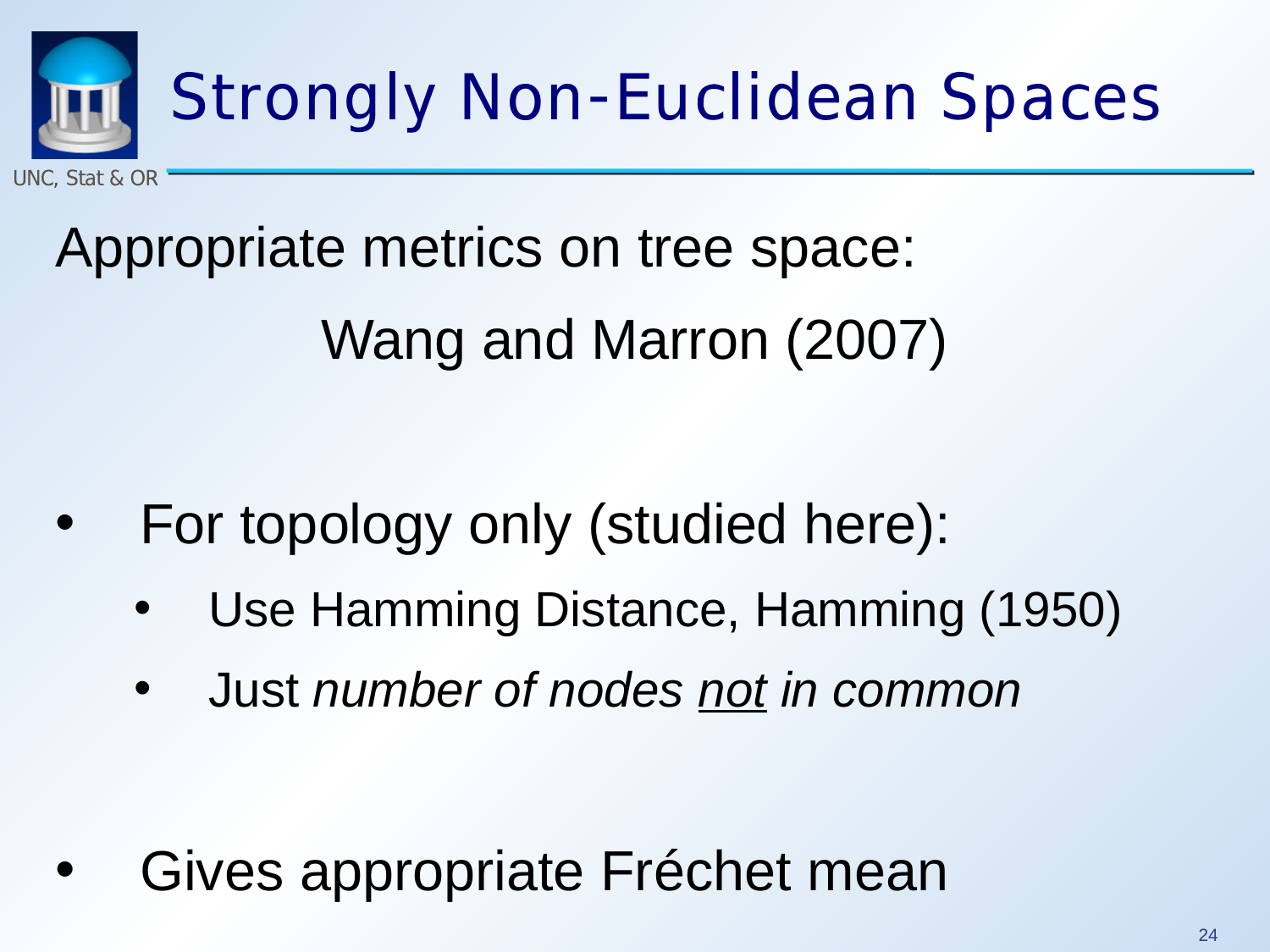

# Strongly Non-Euclidean Spaces
Appropriate metrics on tree space:
Wang and Marron (2007)

For topology only (studied here):
Use Hamming Distance, Hamming (1950)
Just number of nodes not in common

Gives appropriate Fréchet mean